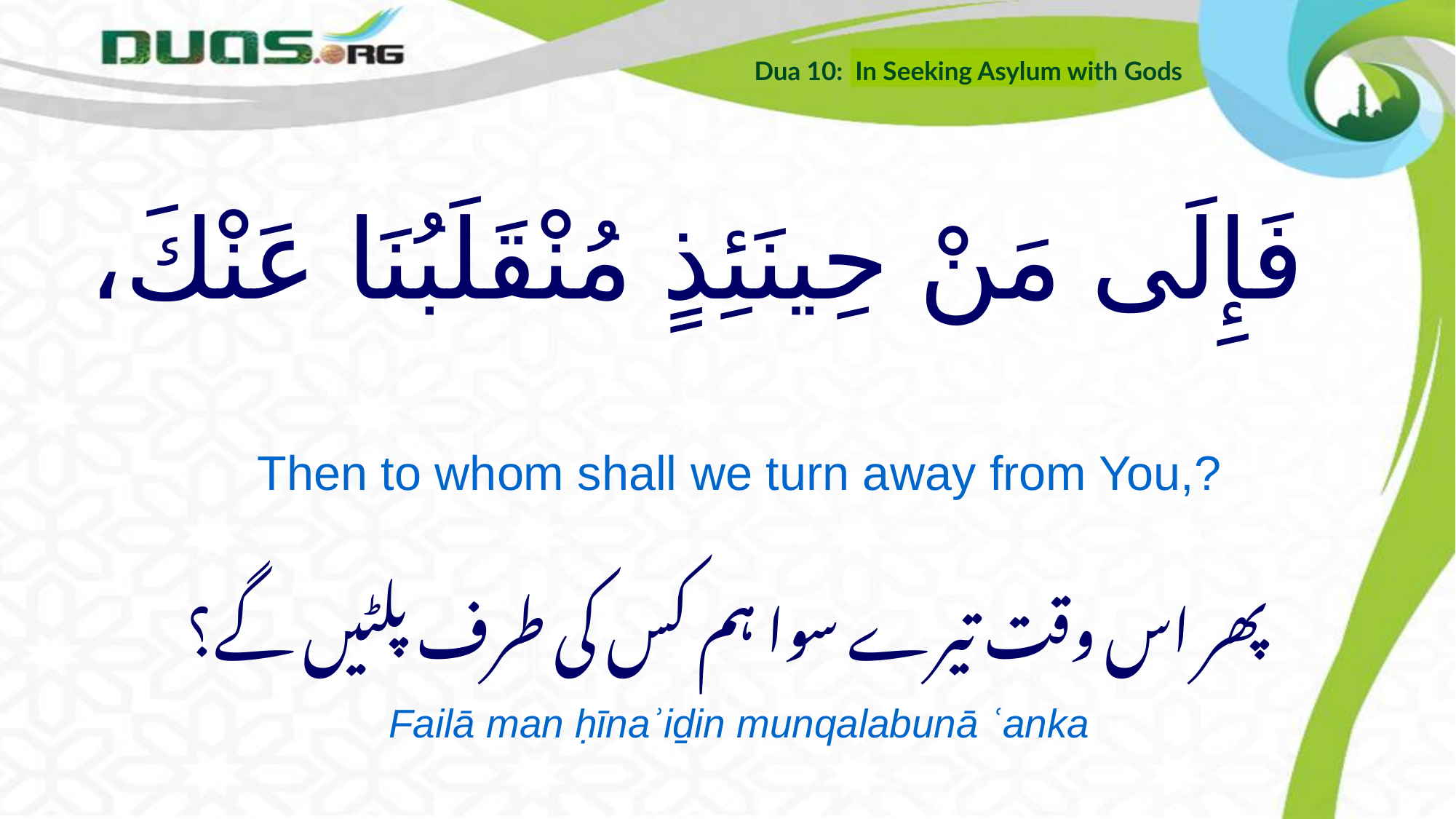

Dua 10:  In Seeking Asylum with Gods
# فَإِلَى مَنْ حِينَئِذٍ مُنْقَلَبُنَا عَنْكَ،

Then to whom shall we turn away from You,?

پھر اس وقت تیرے سوا ہم کس کی طرف پلٹیں گے؟
Failā man ḥīnaʾiḏin munqalabunā ʿanka